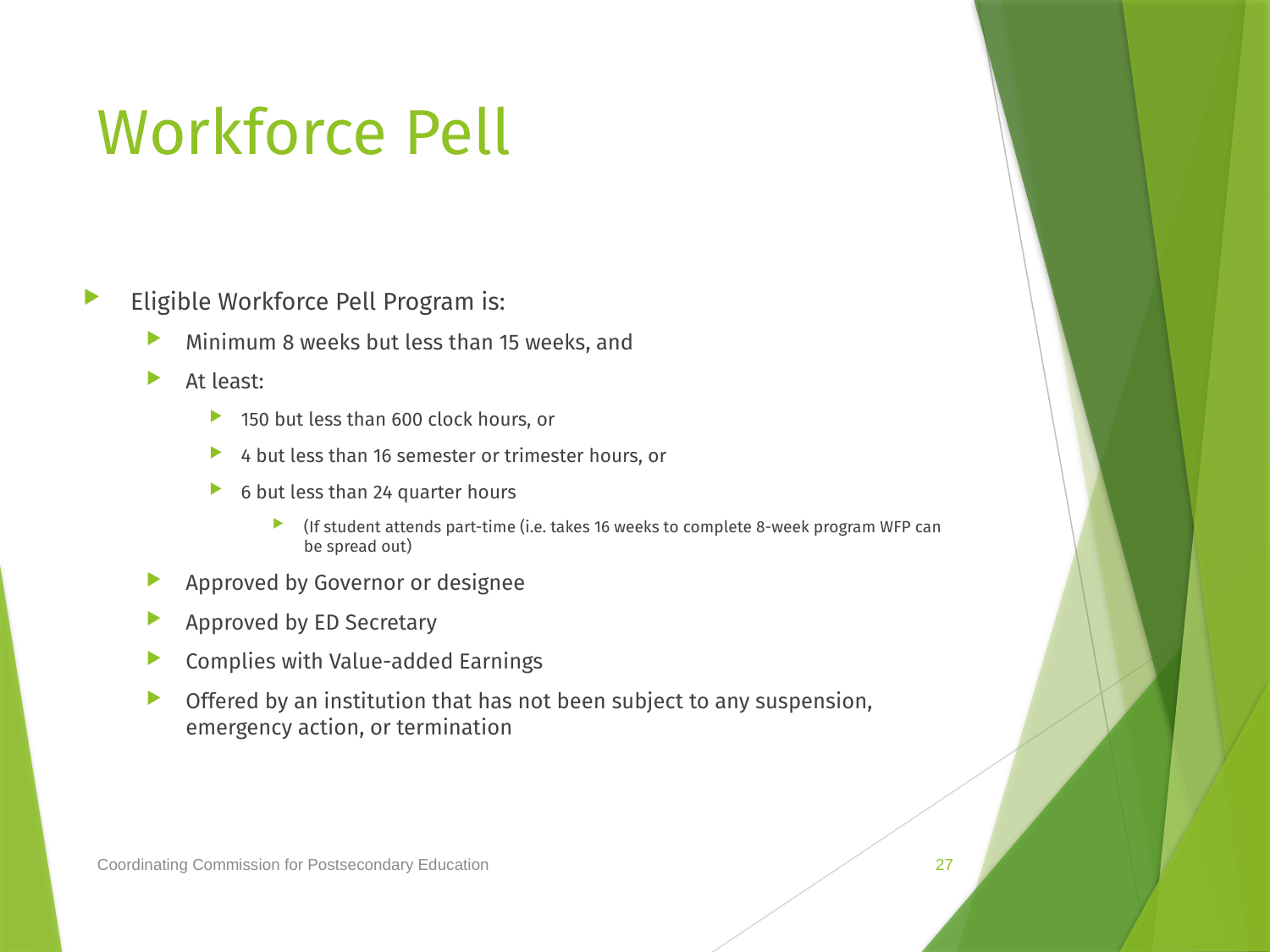

# Workforce Pell
Eligible Workforce Pell Program is:
Minimum 8 weeks but less than 15 weeks, and
At least:
150 but less than 600 clock hours, or
4 but less than 16 semester or trimester hours, or
6 but less than 24 quarter hours
(If student attends part-time (i.e. takes 16 weeks to complete 8-week program WFP can be spread out)
Approved by Governor or designee
Approved by ED Secretary
Complies with Value-added Earnings
Offered by an institution that has not been subject to any suspension, emergency action, or termination
Coordinating Commission for Postsecondary Education
27